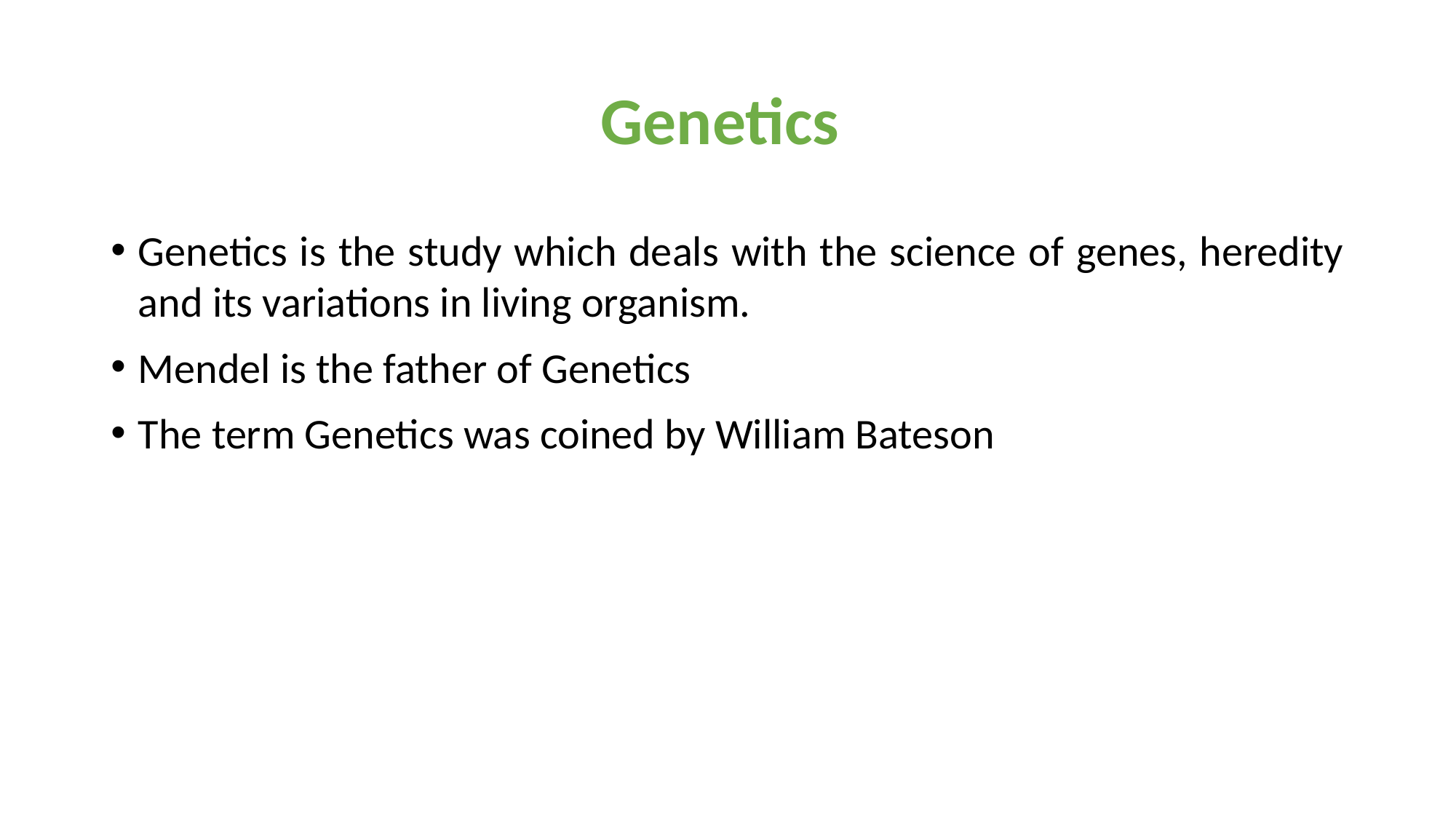

# Genetics
Genetics is the study which deals with the science of genes, heredity and its variations in living organism.​
Mendel is the father of Genetics​
The term Genetics was coined by William Bateson​